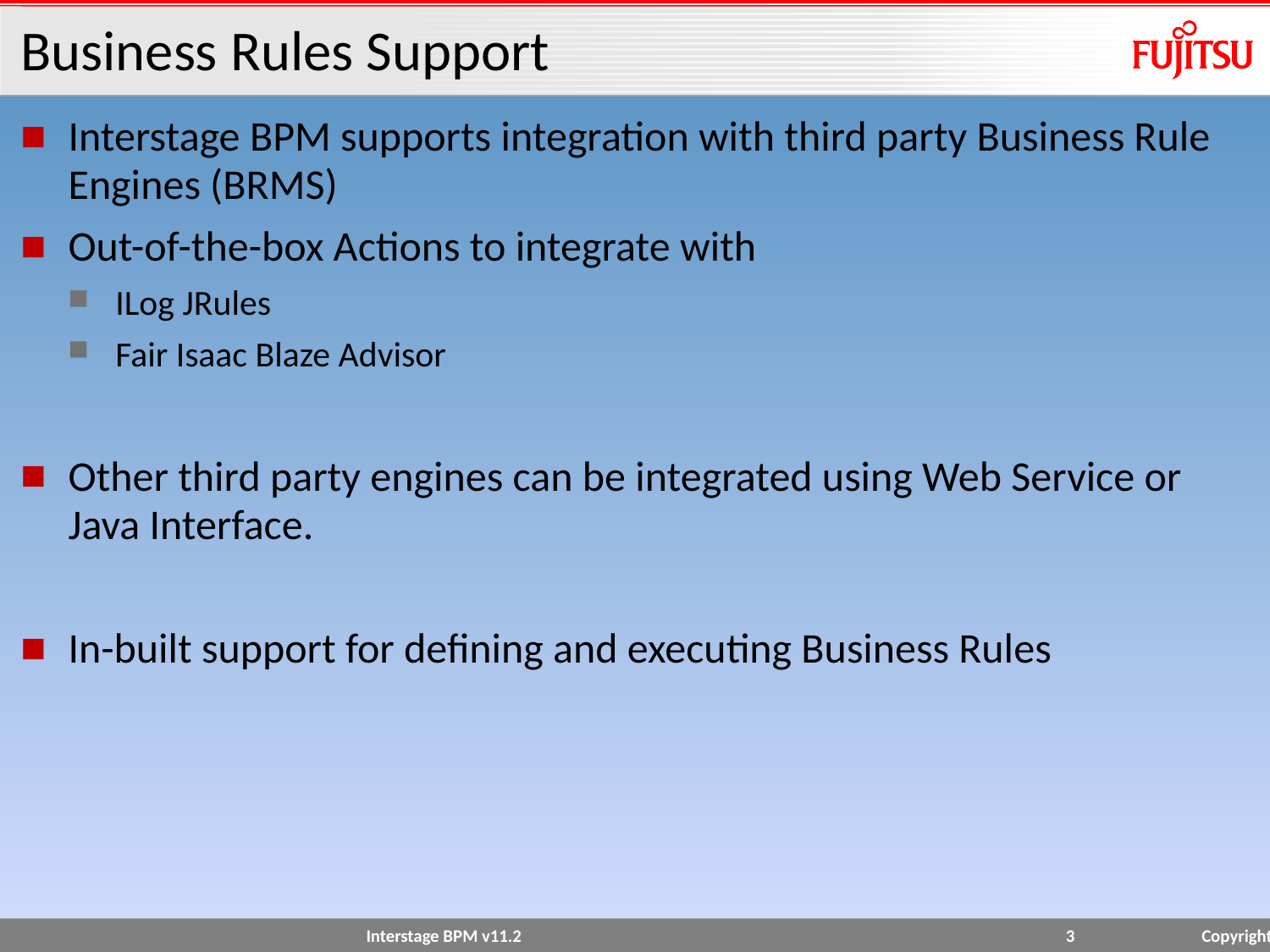

# Business Rules Support
Interstage BPM supports integration with third party Business Rule Engines (BRMS)
Out-of-the-box Actions to integrate with
ILog JRules
Fair Isaac Blaze Advisor

Other third party engines can be integrated using Web Service or Java Interface.

In-built support for defining and executing Business Rules